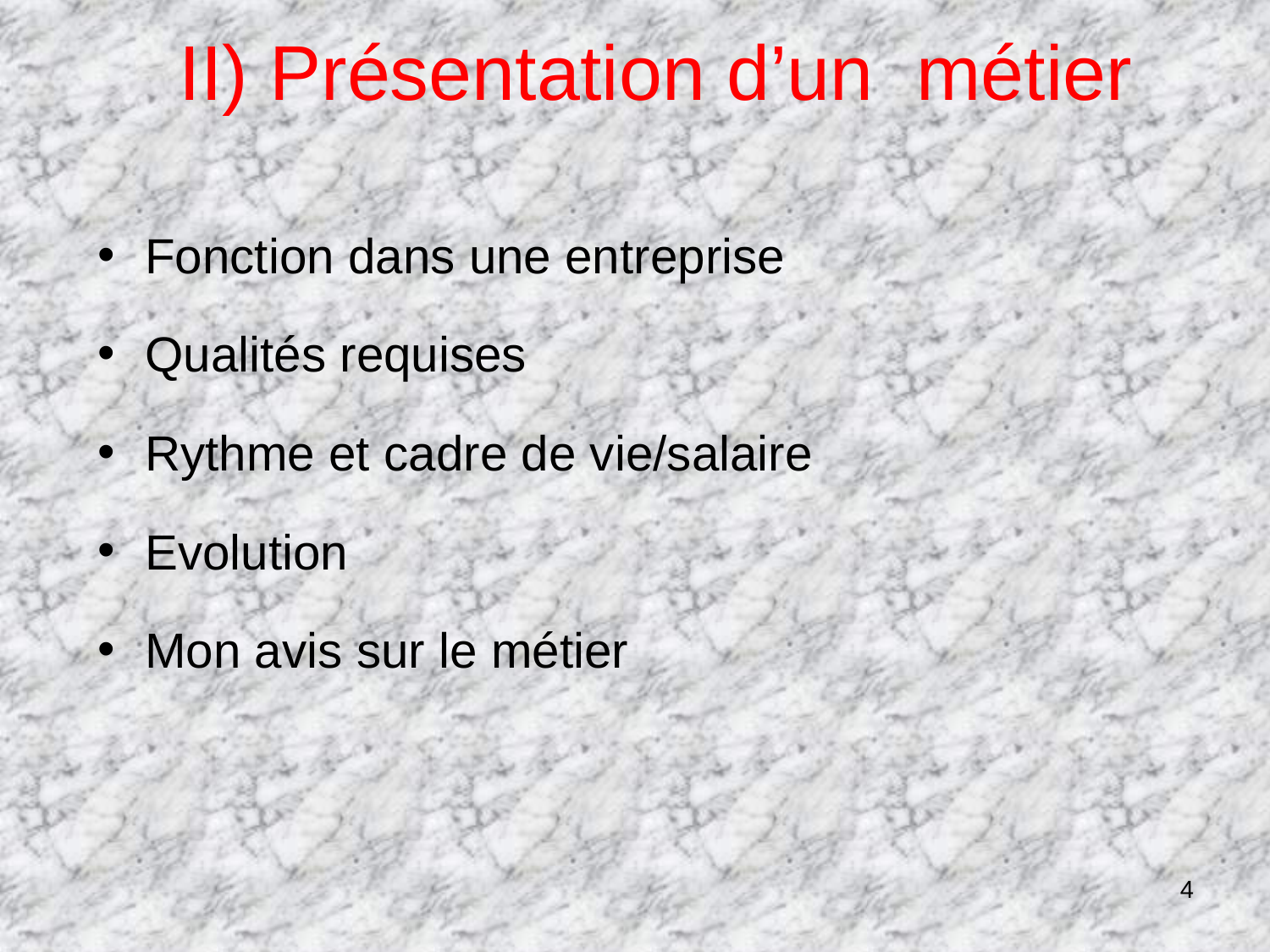

II) Présentation d’un  métier

Fonction dans une entreprise
Qualités requises
Rythme et cadre de vie/salaire
Evolution
Mon avis sur le métier

4